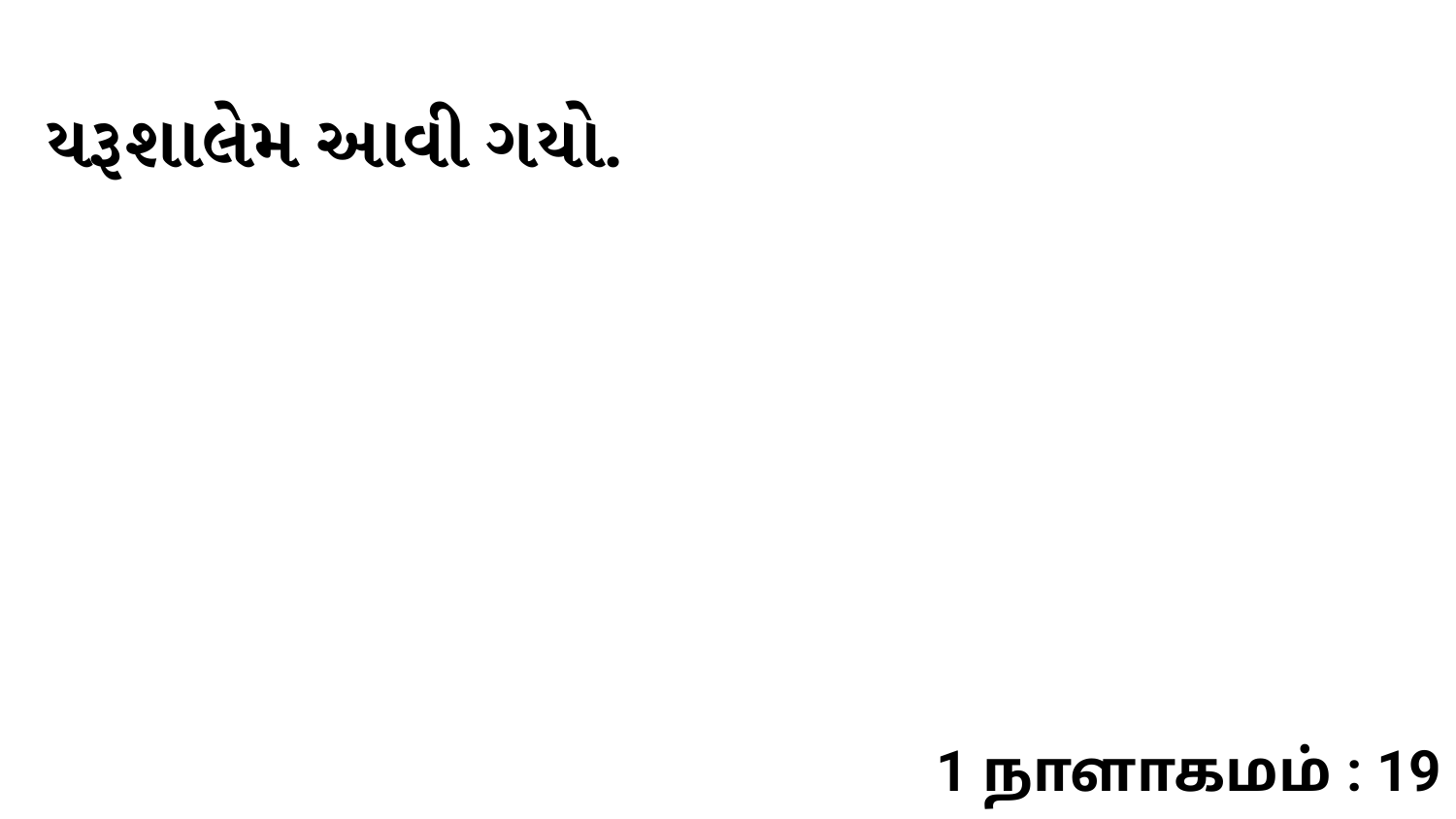

યરૂશાલેમ આવી ગયો.
1 நாளாகமம் : 19